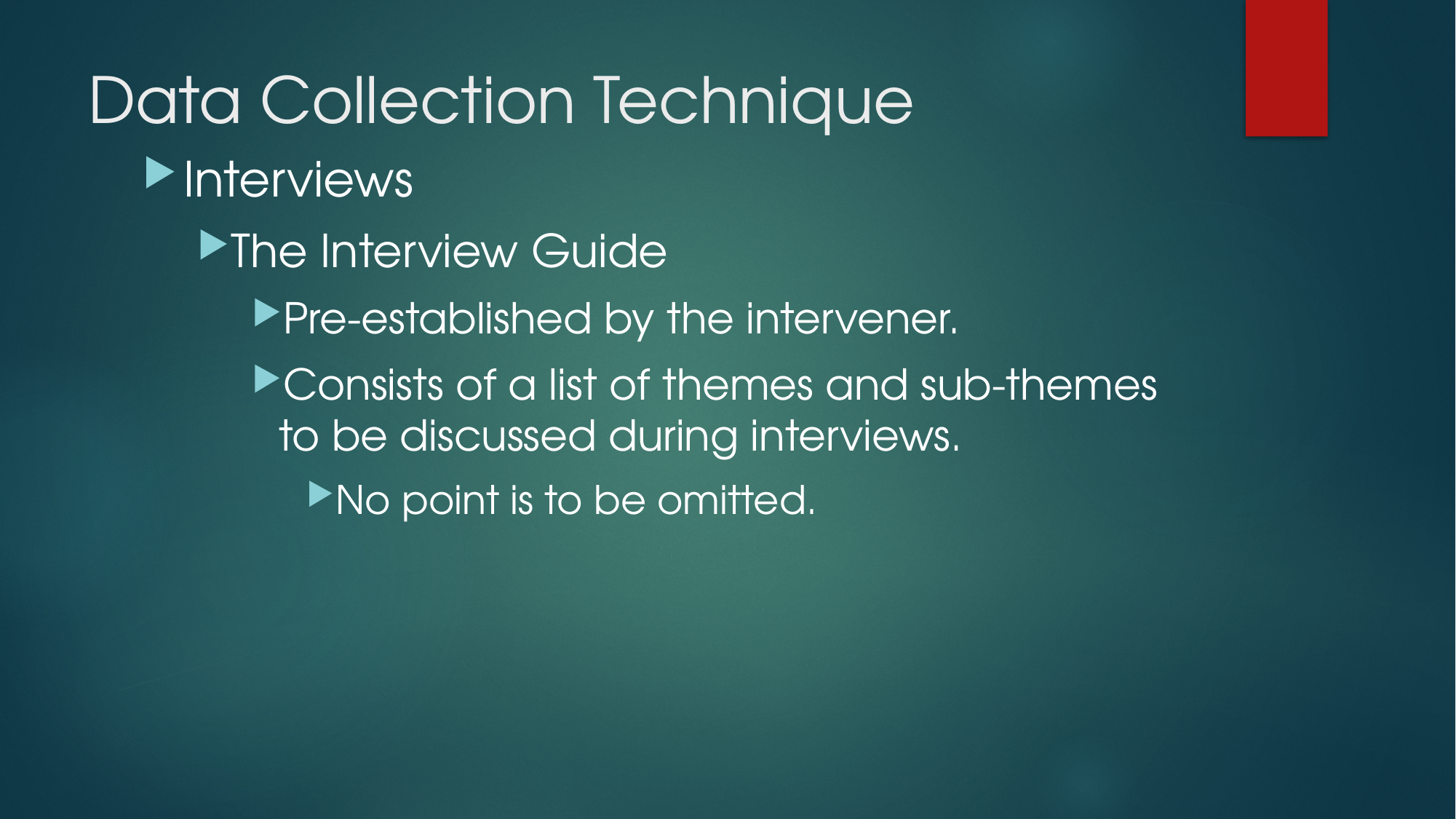

# Data Collection Technique
Interviews
The Interview Guide
Pre-established by the intervener.
Consists of a list of themes and sub-themes to be discussed during interviews.
No point is to be omitted.